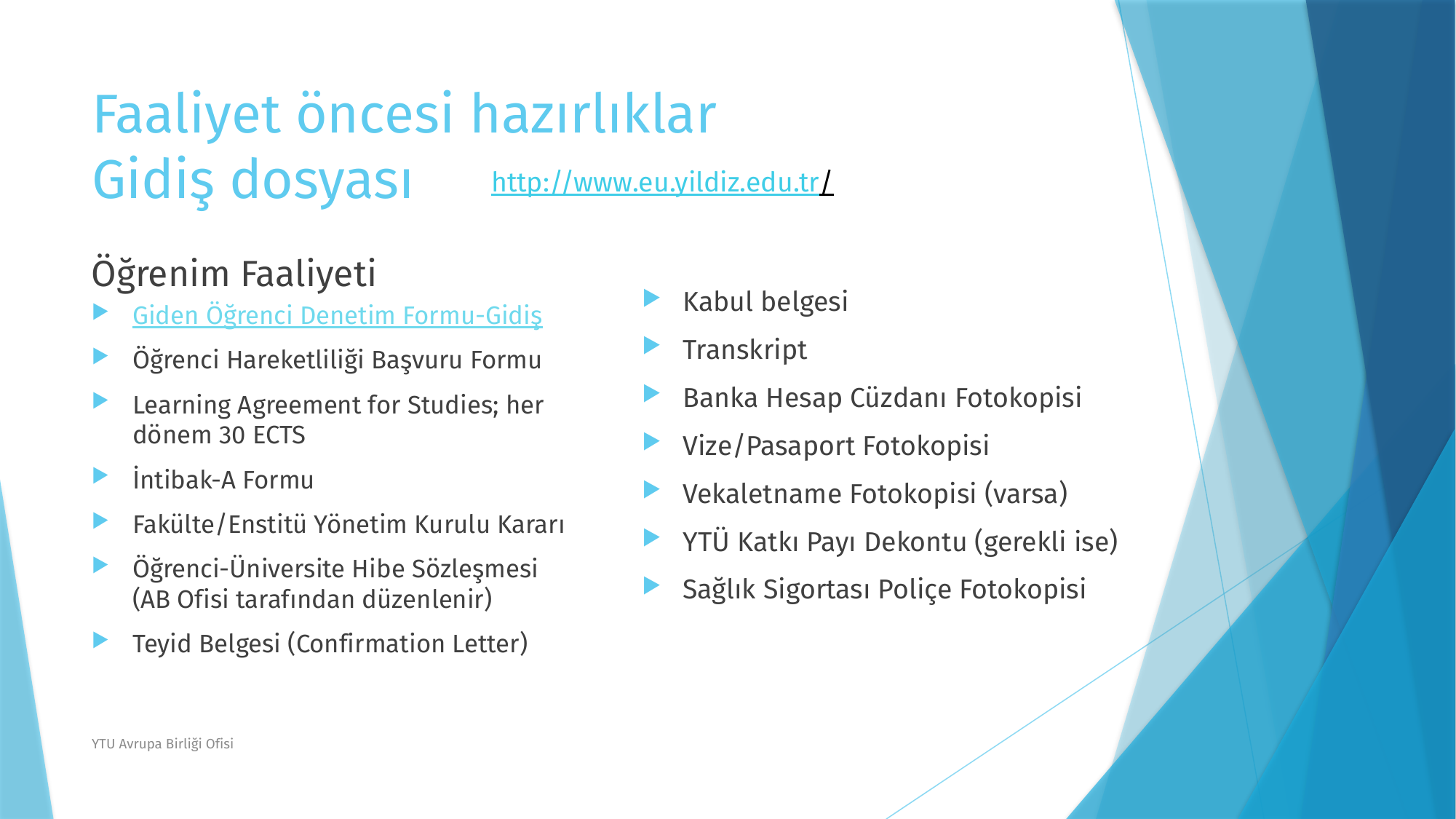

# Faaliyet öncesi hazırlıklar Gidiş dosyası
http://www.eu.yildiz.edu.tr/
Öğrenim Faaliyeti
Kabul belgesi
Transkript
Banka Hesap Cüzdanı Fotokopisi
Vize/Pasaport Fotokopisi
Vekaletname Fotokopisi (varsa)
YTÜ Katkı Payı Dekontu (gerekli ise)
Sağlık Sigortası Poliçe Fotokopisi

Giden Öğrenci Denetim Formu-Gidiş
Öğrenci Hareketliliği Başvuru Formu
Learning Agreement for Studies; her dönem 30 ECTS
İntibak-A Formu
Fakülte/Enstitü Yönetim Kurulu Kararı
Öğrenci-Üniversite Hibe Sözleşmesi (AB Ofisi tarafından düzenlenir)
Teyid Belgesi (Confirmation Letter)

YTU Avrupa Birliği Ofisi